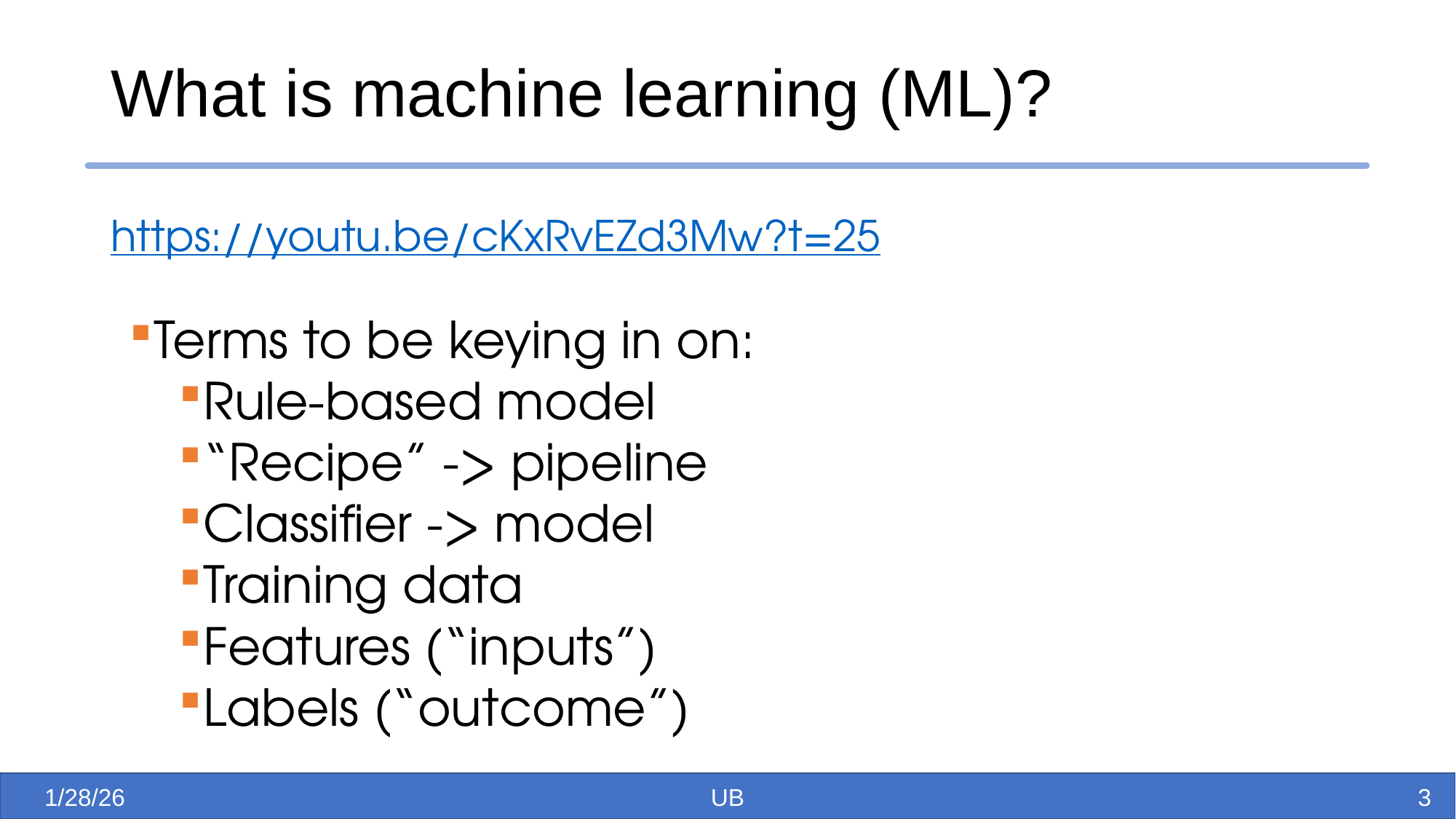

# What is machine learning (ML)?
https://youtu.be/cKxRvEZd3Mw?t=25
Terms to be keying in on:
Rule-based model
“Recipe” -> pipeline
Classifier -> model
Training data
Features (“inputs”)
Labels (“outcome”)

1/28/26
UB
3